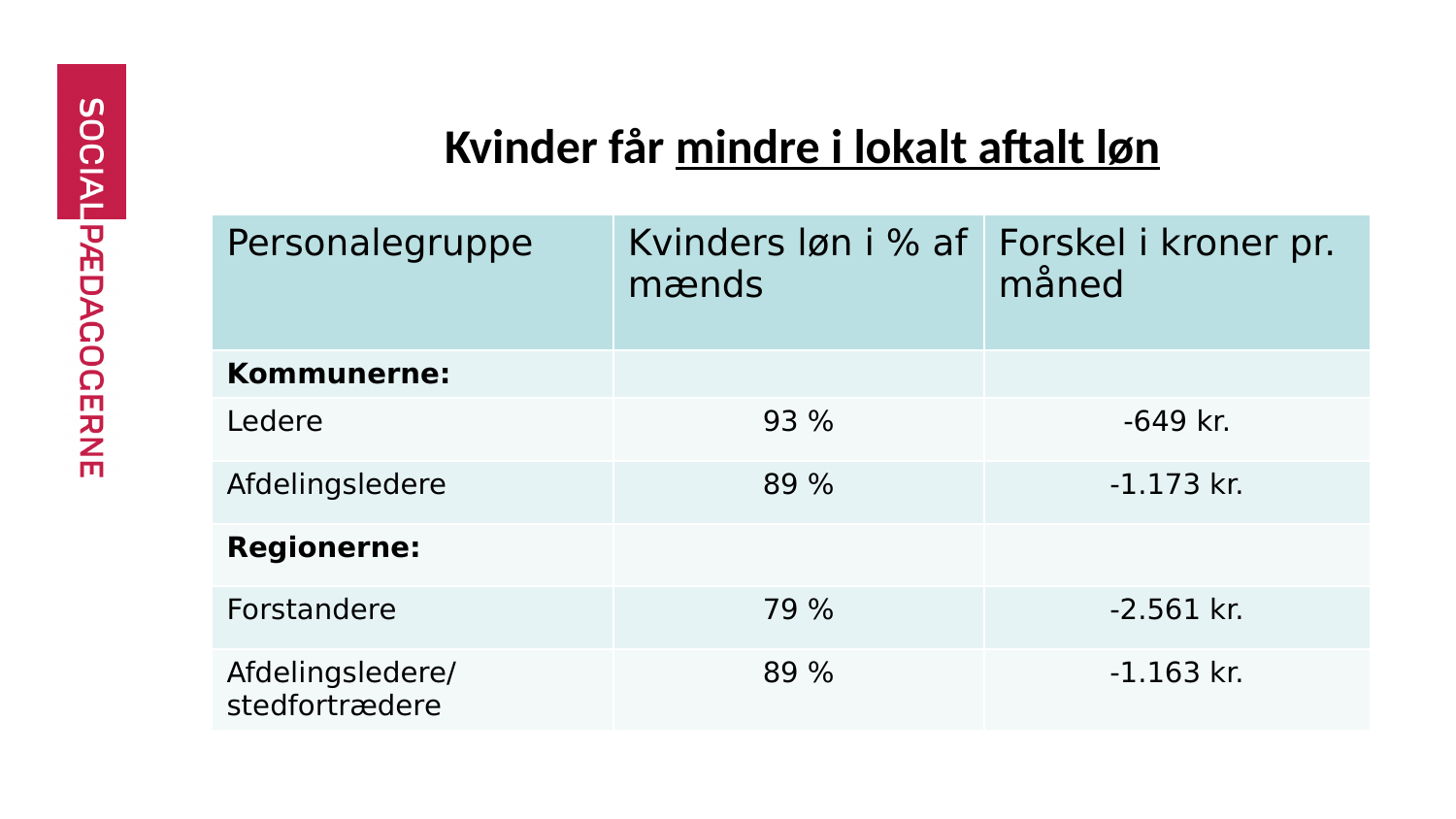

# Kvinder får mindre i lokalt aftalt løn
| Personalegruppe | Kvinders løn i % af mænds | Forskel i kroner pr. måned |
| --- | --- | --- |
| Kommunerne: |  |  |
| Ledere | 93 % | -649 kr. |
| Afdelingsledere | 89 % | -1.173 kr. |
| Regionerne: |  |  |
| Forstandere | 79 % | -2.561 kr. |
| Afdelingsledere/ stedfortrædere | 89 % | -1.163 kr. |